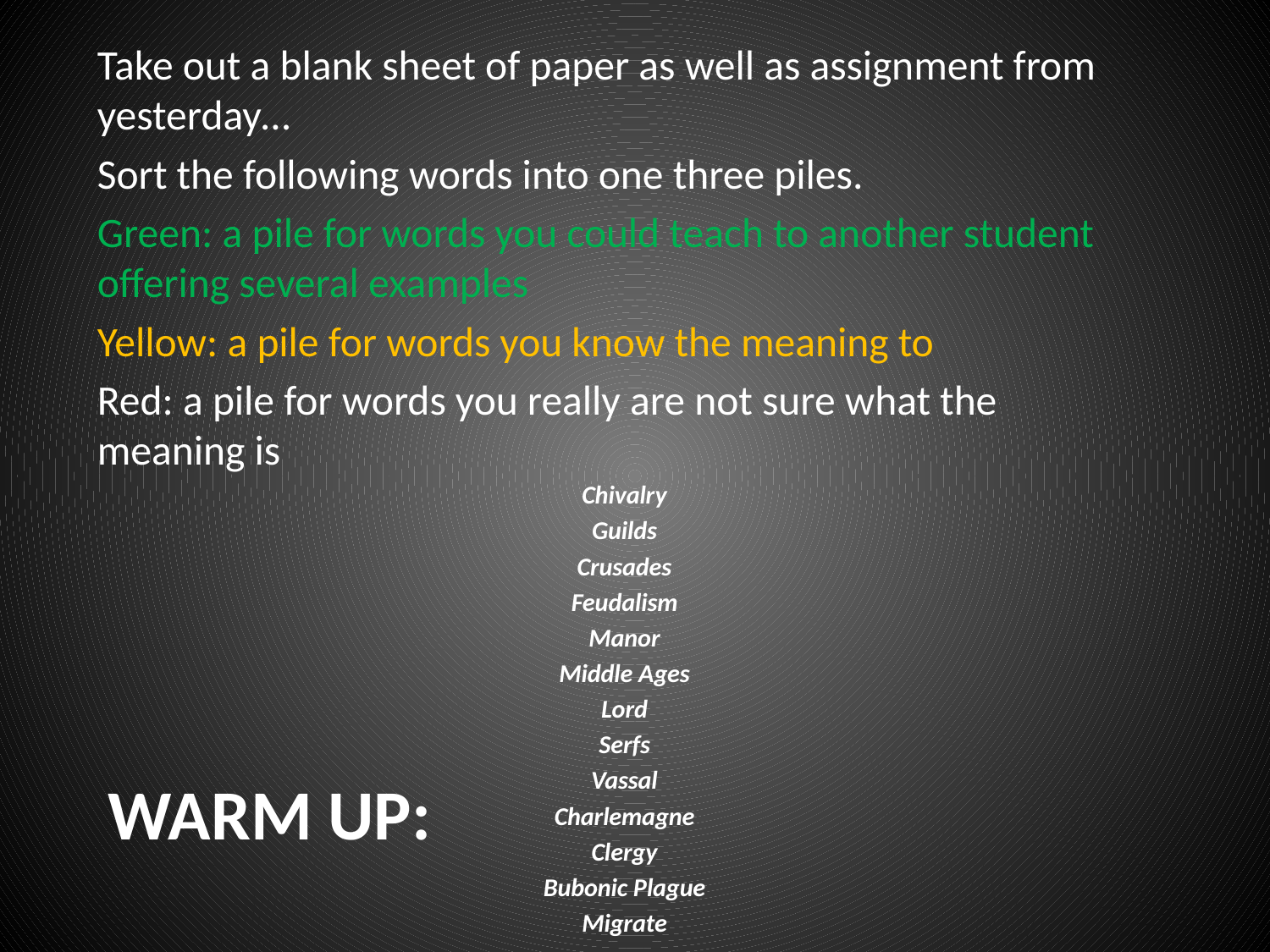

Take out a blank sheet of paper as well as assignment from yesterday…
Sort the following words into one three piles.
Green: a pile for words you could teach to another student offering several examples
Yellow: a pile for words you know the meaning to
Red: a pile for words you really are not sure what the meaning is
Chivalry
Guilds
Crusades
Feudalism
Manor
Middle Ages
Lord
Serfs
Vassal
Charlemagne
Clergy
Bubonic Plague
Migrate

# Warm Up: